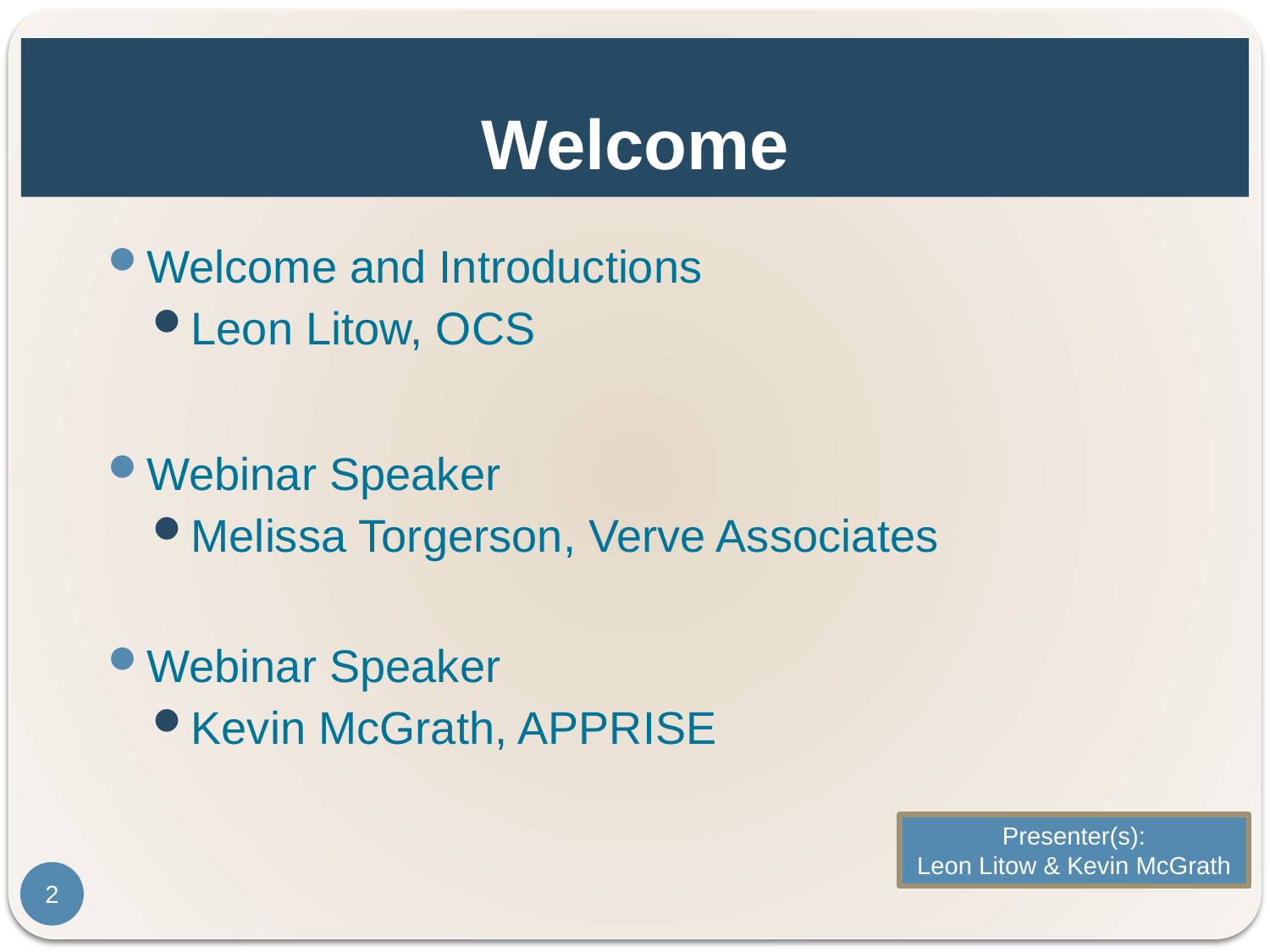

# Welcome
Welcome and Introductions
Leon Litow, OCS

Webinar Speaker
Melissa Torgerson, Verve Associates

Webinar Speaker
Kevin McGrath, APPRISE
Presenter(s):
Leon Litow & Kevin McGrath
2